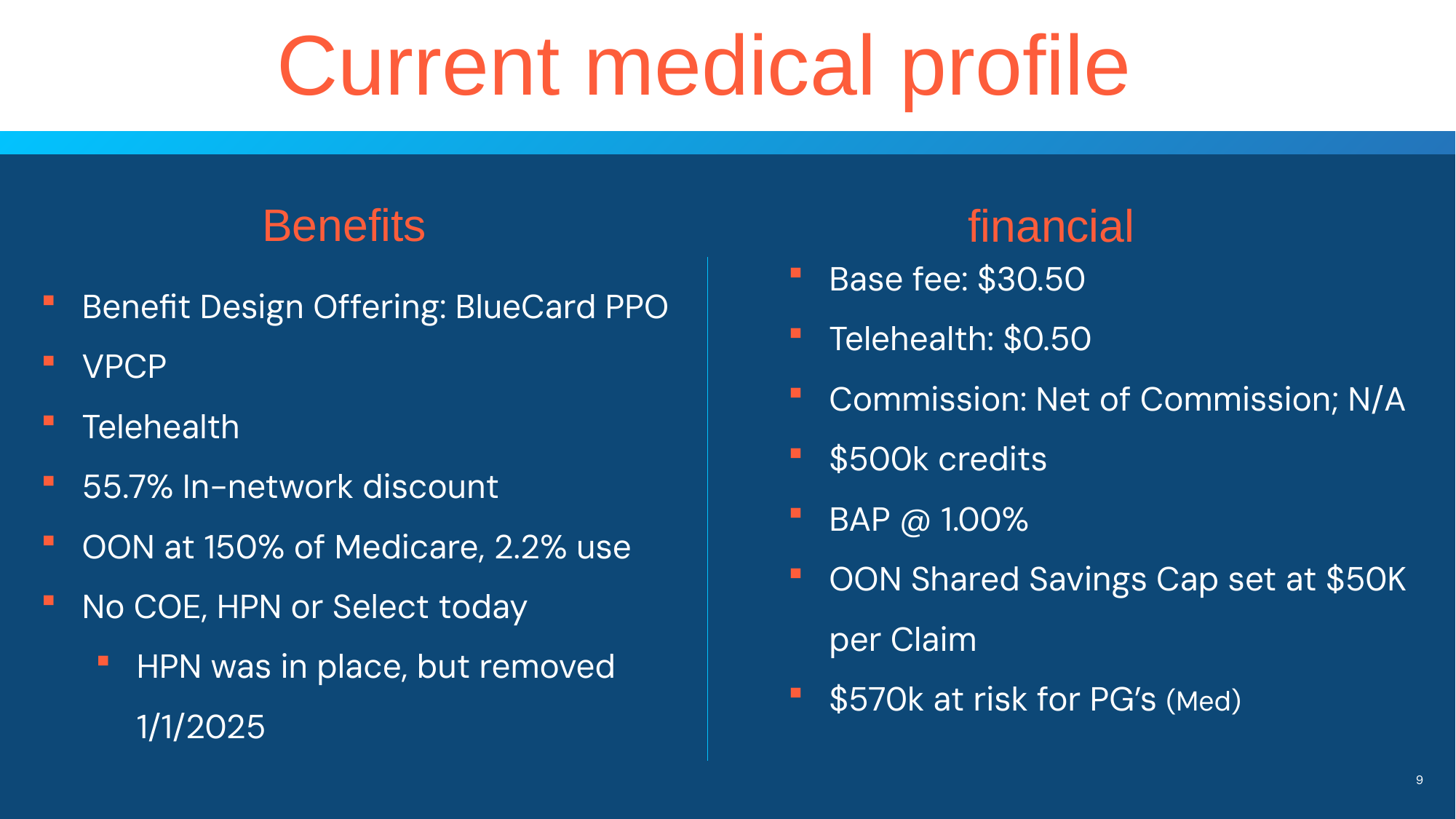

Current medical profile
Benefits
financial
Base fee: $30.50
Telehealth: $0.50
Commission: Net of Commission; N/A
$500k credits
BAP @ 1.00%
OON Shared Savings Cap set at $50K per Claim
$570k at risk for PG’s (Med)

Benefit Design Offering: BlueCard PPO
VPCP
Telehealth
55.7% In-network discount
OON at 150% of Medicare, 2.2% use
No COE, HPN or Select today
HPN was in place, but removed 1/1/2025